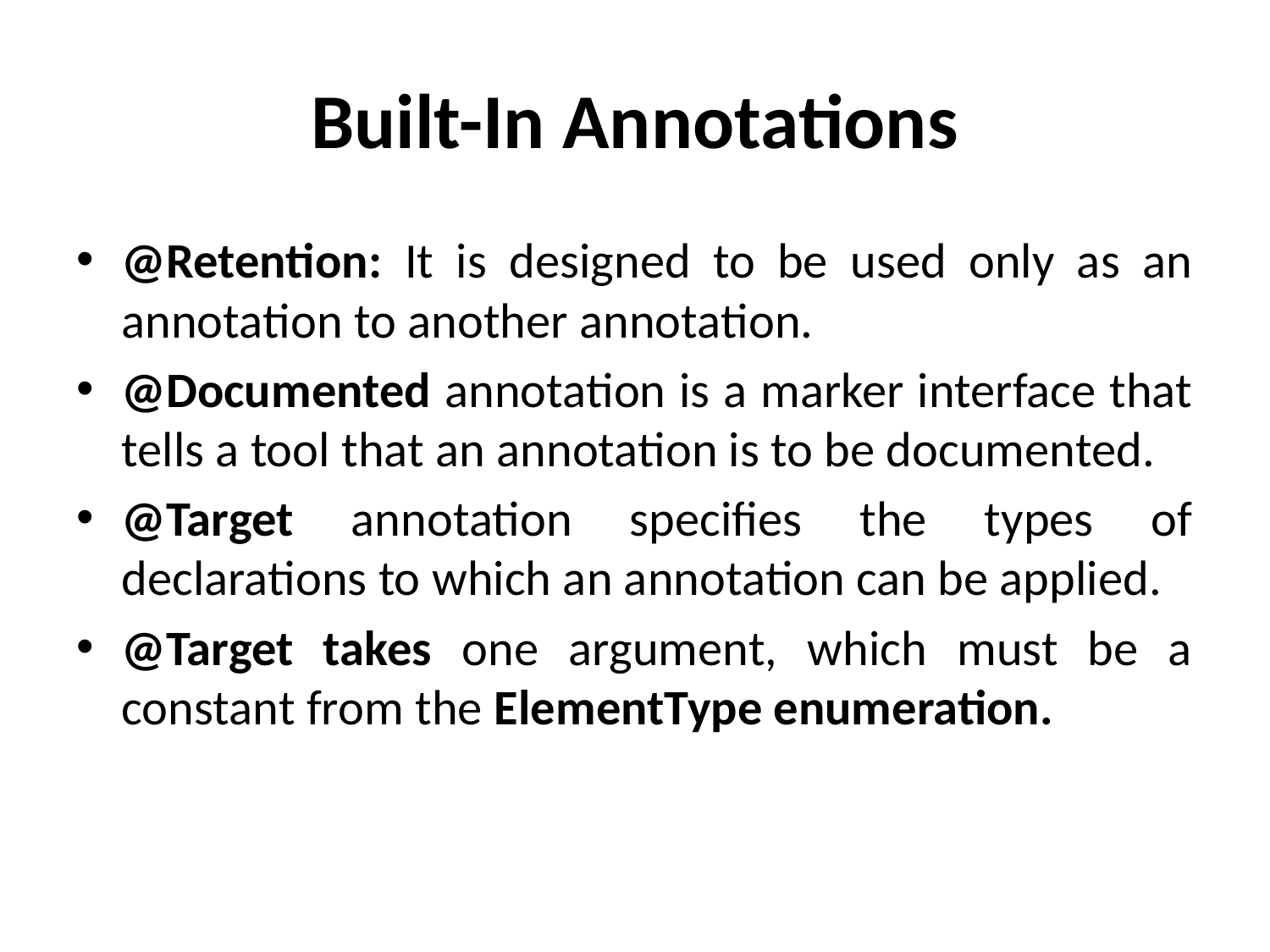

# Built-In Annotations
@Retention: It is designed to be used only as an annotation to another annotation.
@Documented annotation is a marker interface that tells a tool that an annotation is to be documented.
@Target annotation specifies the types of declarations to which an annotation can be applied.
@Target takes one argument, which must be a constant from the ElementType enumeration.